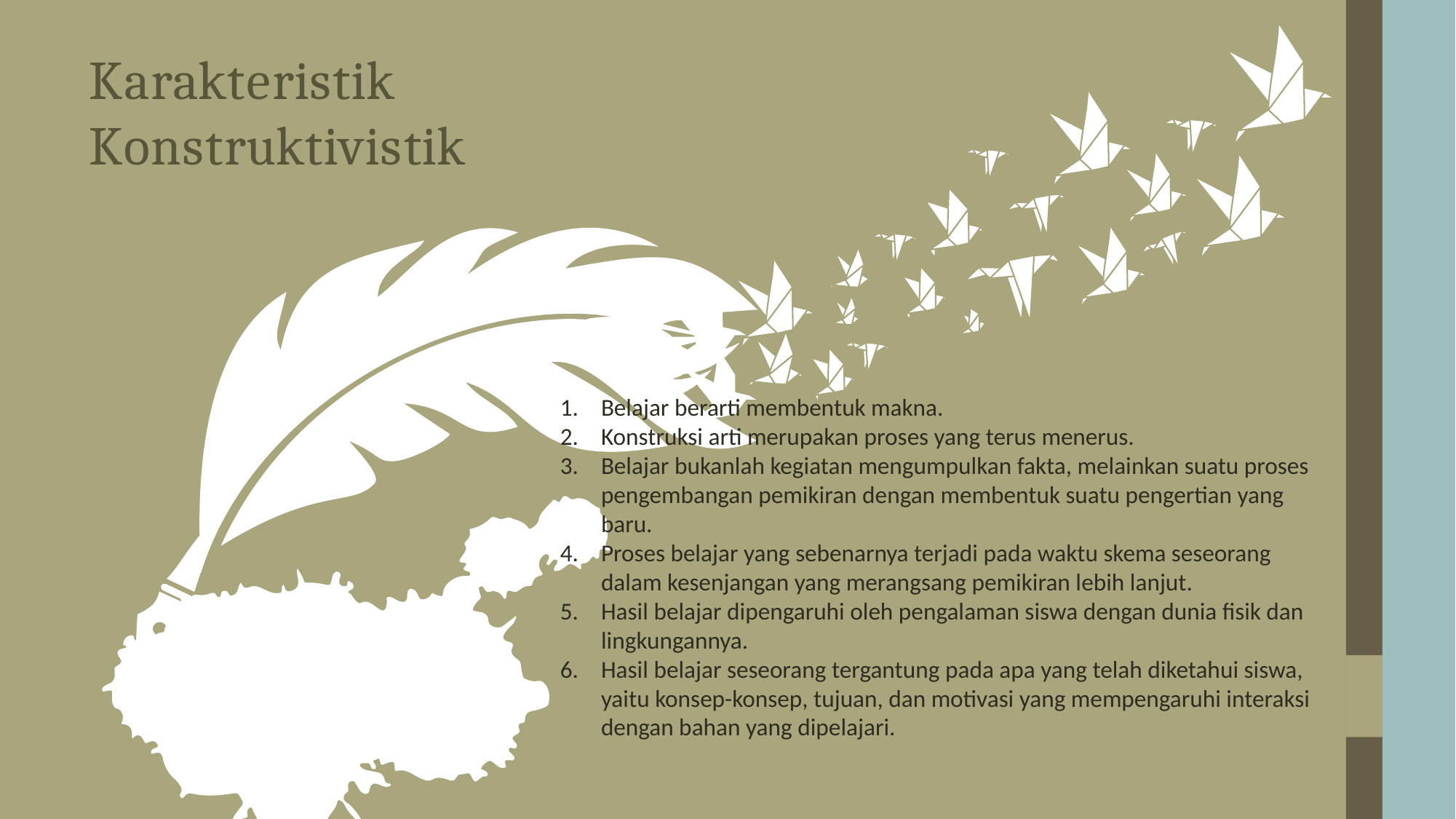

Karakteristik Konstruktivistik

Belajar berarti membentuk makna.
Konstruksi arti merupakan proses yang terus menerus.
Belajar bukanlah kegiatan mengumpulkan fakta, melainkan suatu proses pengembangan pemikiran dengan membentuk suatu pengertian yang baru.
Proses belajar yang sebenarnya terjadi pada waktu skema seseorang dalam kesenjangan yang merangsang pemikiran lebih lanjut.
Hasil belajar dipengaruhi oleh pengalaman siswa dengan dunia fisik dan lingkungannya.
Hasil belajar seseorang tergantung pada apa yang telah diketahui siswa, yaitu konsep-konsep, tujuan, dan motivasi yang mempengaruhi interaksi dengan bahan yang dipelajari.